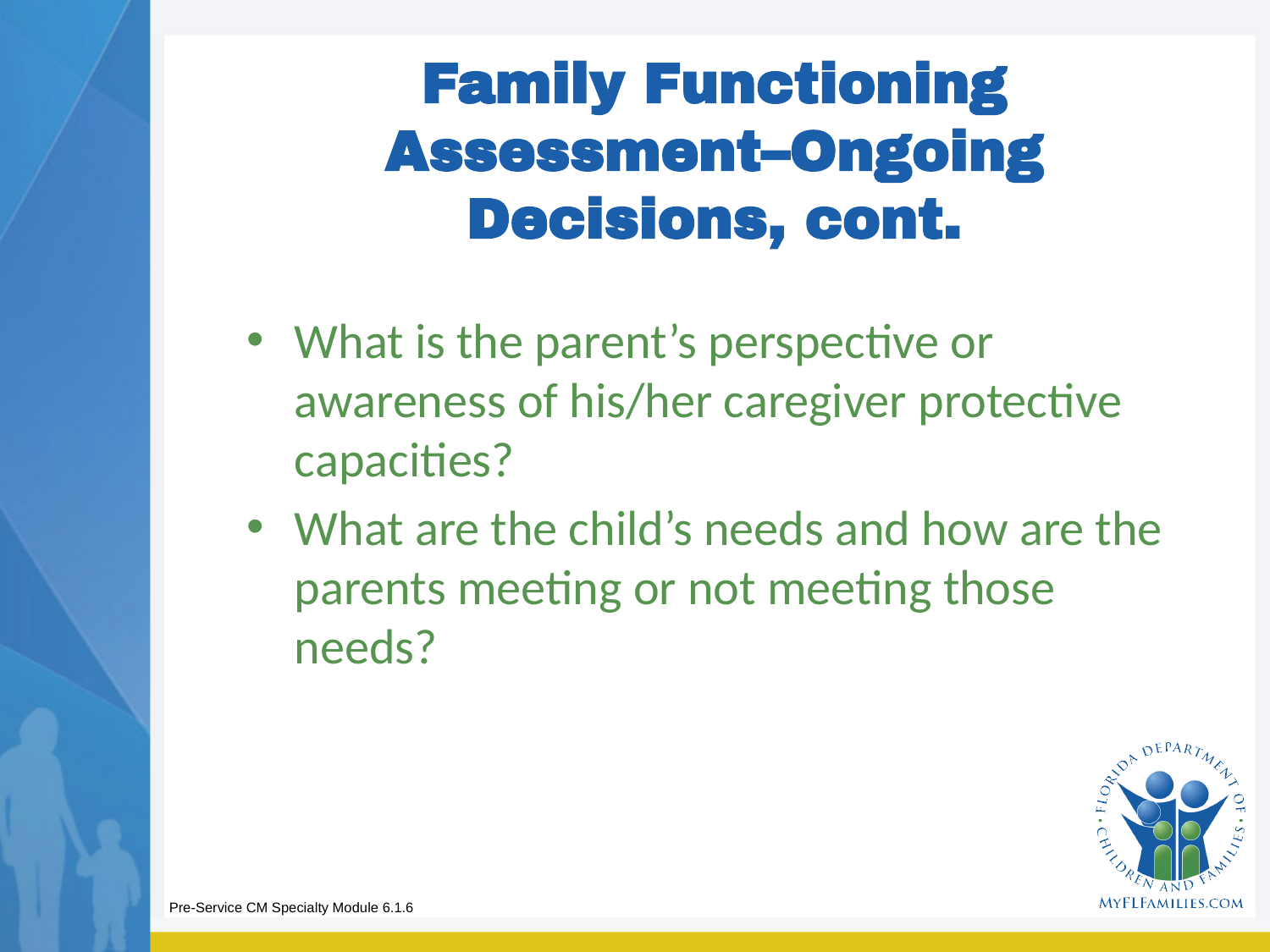

# Family Functioning Assessment–Ongoing Decisions, cont.
What is the parent’s perspective or awareness of his/her caregiver protective capacities?
What are the child’s needs and how are the parents meeting or not meeting those needs?

Pre-Service CM Specialty Module 6.1.6